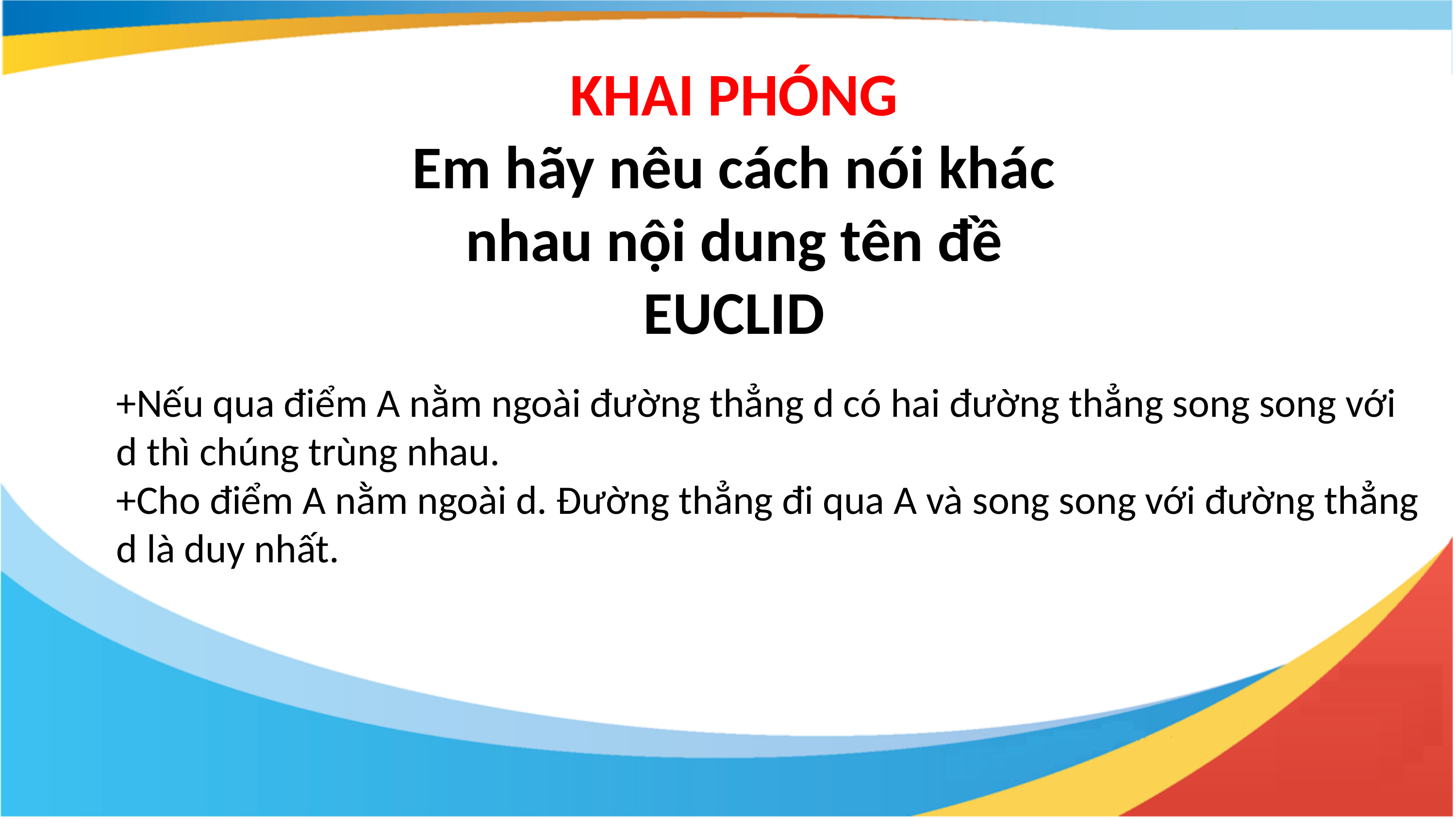

KHAI PHÓNG
Em hãy nêu cách nói khác nhau nội dung tên đề EUCLID
+Nếu qua điểm A nằm ngoài đường thẳng d có hai đường thẳng song song với d thì chúng trùng nhau.
+Cho điểm A nằm ngoài d. Đường thẳng đi qua A và song song với đường thẳng d là duy nhất.